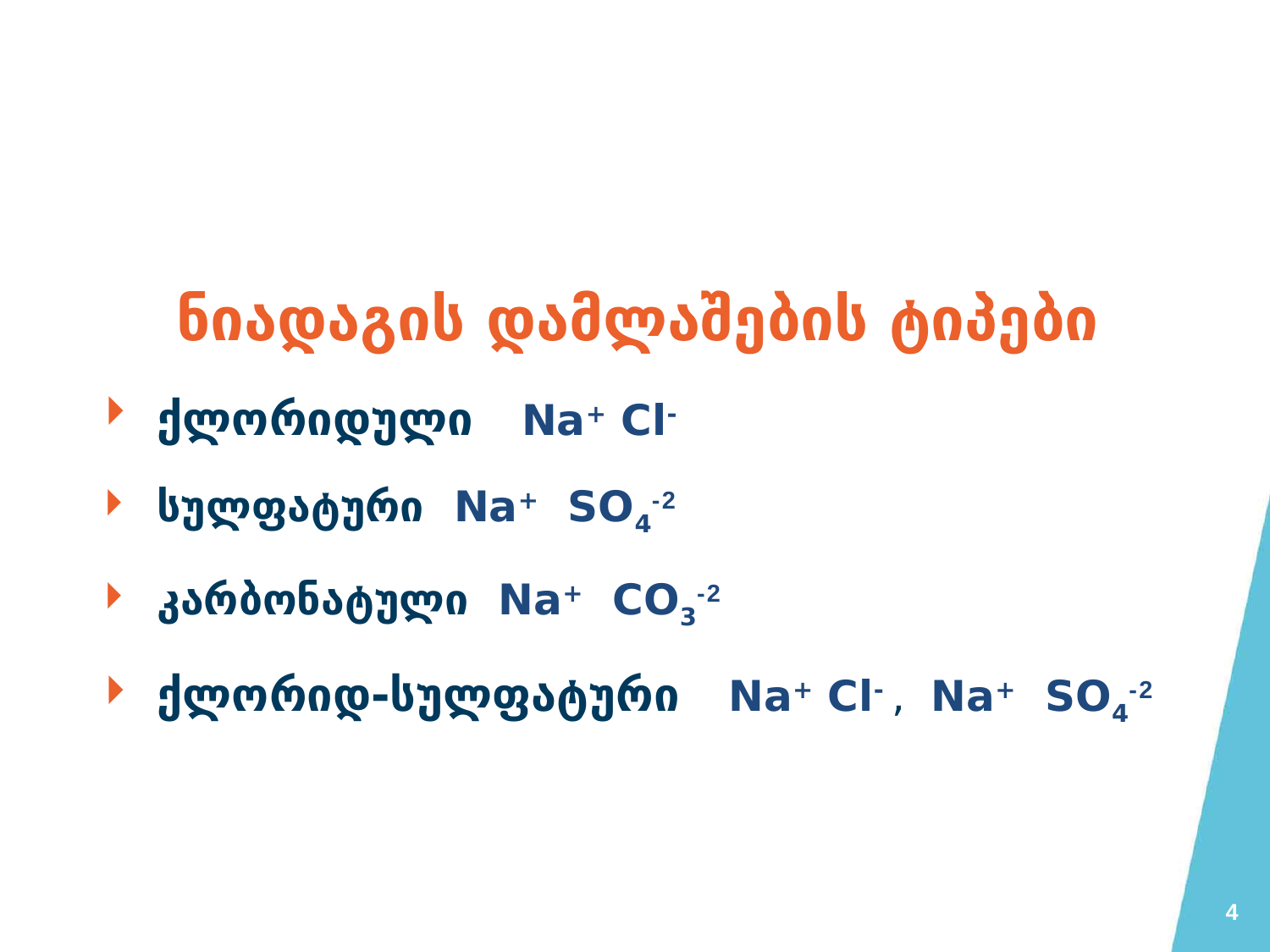

# ნიადაგის დამლაშების ტიპები
ქლორიდული   Na+ Cl-
სულფატური  Na+  SO4-2
კარბონატული  Na+  CO3-2
ქლორიდ-სულფატური   Na+ Cl- ,   Na+  SO4-2
4